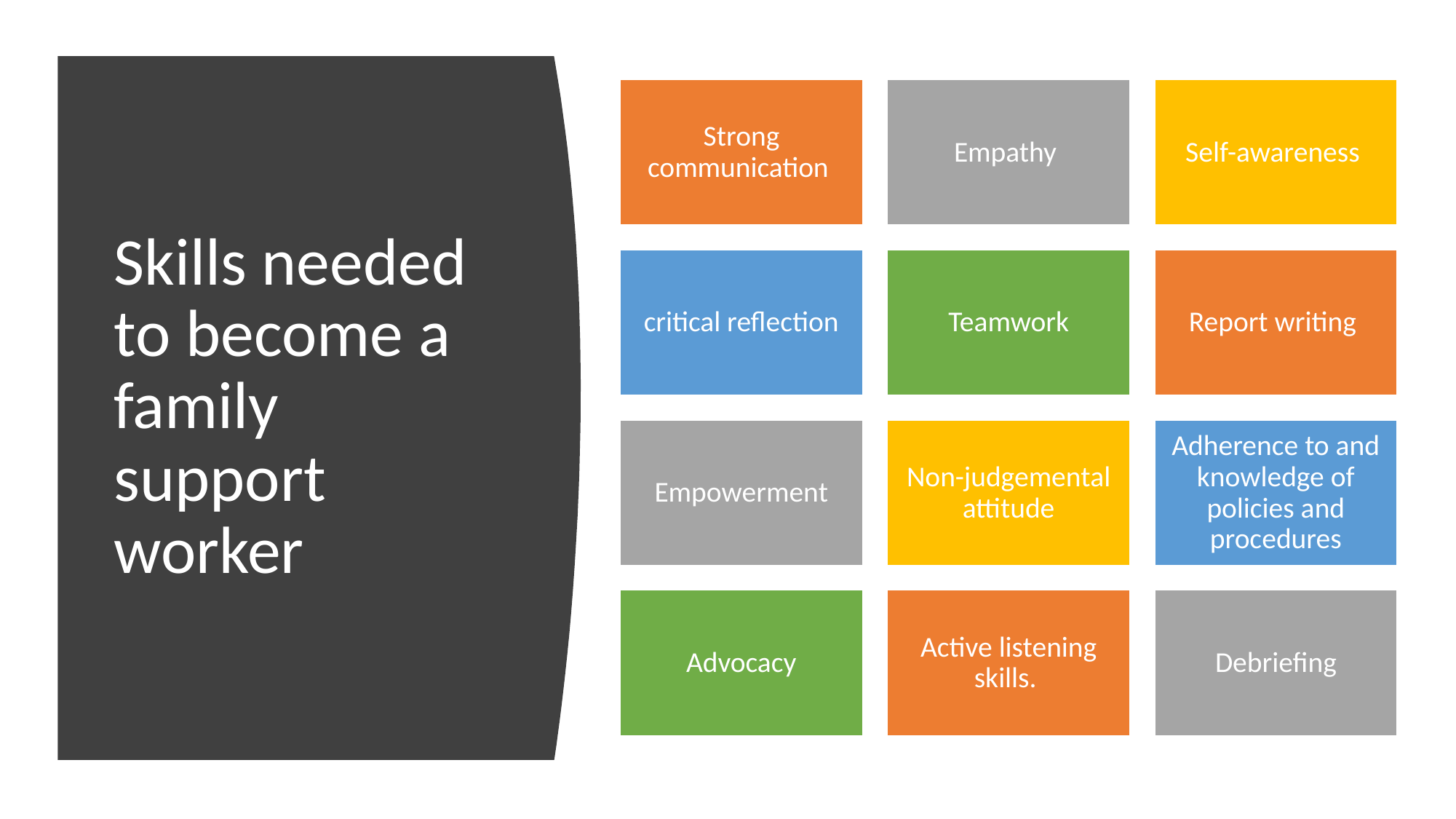

Strong communication
Empathy
Self-awareness
critical reflection
Teamwork
Report writing
Empowerment
Non-judgemental attitude
Adherence to and knowledge of policies and procedures
Advocacy
Active listening skills.
Debriefing

# Skills needed to become a family support worker